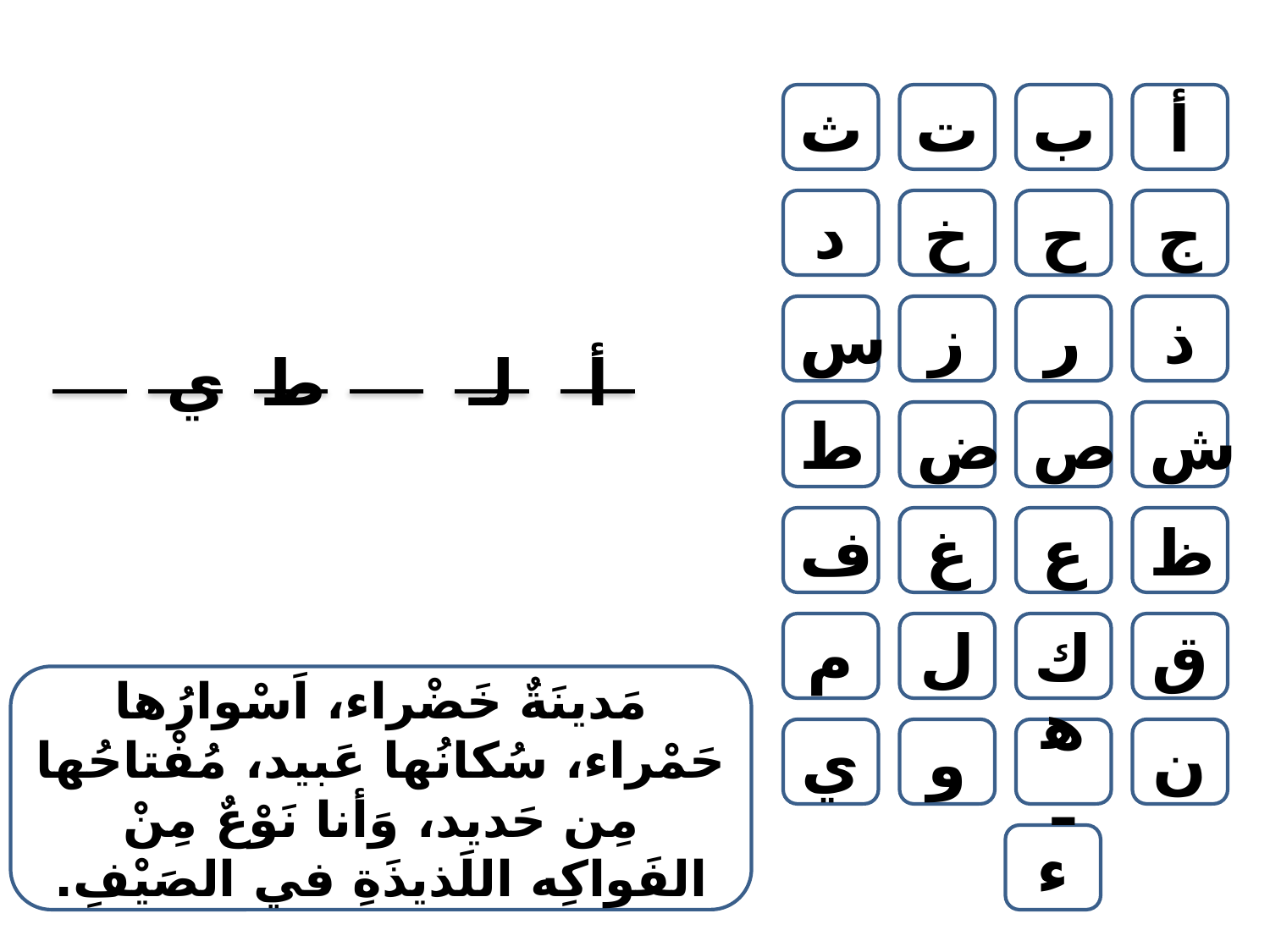

ث
ت
ب
أ
د
خ
ح
ج
س
ز
ر
ذ
ي
ط
لـ
أ
ط
ض
ص
ش
ف
غ
ع
ظ
م
ل
ك
ق
مَدينَةٌ خَضْراء، اَسْوارُها حَمْراء، سُكانُها عَبيد، مُفْتاحُها مِن حَديد، وَأنا نَوْعٌ مِنْ الفَواكِه اللَذيذَةِ في الصَيْفِ.
ي
و
هـ
ن
ء